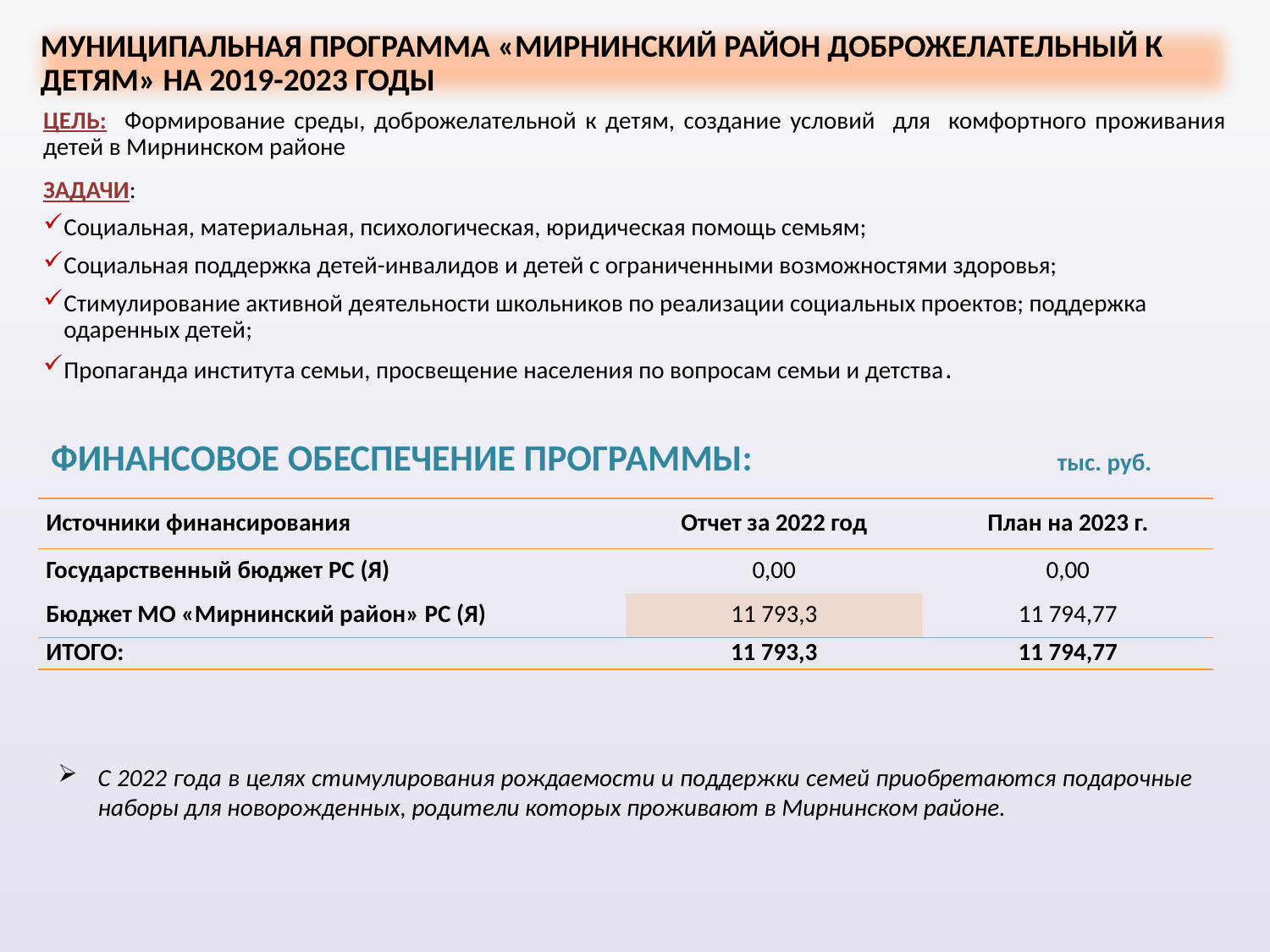

МУНИЦИПАЛЬНАЯ ПРОГРАММА «МИРНИНСКИЙ РАЙОН ДОБРОЖЕЛАТЕЛЬНЫЙ К ДЕТЯМ» НА 2019-2023 ГОДЫ
ЦЕЛЬ:  Формирование среды, доброжелательной к детям, создание условий  для  комфортного проживания детей в Мирнинском районе
ЗАДАЧИ:
Социальная, материальная, психологическая, юридическая помощь семьям;
Социальная поддержка детей-инвалидов и детей с ограниченными возможностями здоровья;
Стимулирование активной деятельности школьников по реализации социальных проектов; поддержка одаренных детей;
Пропаганда института семьи, просвещение населения по вопросам семьи и детства.

ФИНАНСОВОЕ ОБЕСПЕЧЕНИЕ ПРОГРАММЫ:                                    тыс. руб.
| Источники финансирования | Отчет за 2022 год | План на 2023 г. |
| --- | --- | --- |
| Государственный бюджет РС (Я) | 0,00 | 0,00 |
| Бюджет МО «Мирнинский район» РС (Я) | 11 793,3 | 11 794,77 |
| ИТОГО: | 11 793,3 | 11 794,77 |
C 2022 года в целях стимулирования рождаемости и поддержки семей приобретаются подарочные наборы для новорожденных, родители которых проживают в Мирнинском районе.